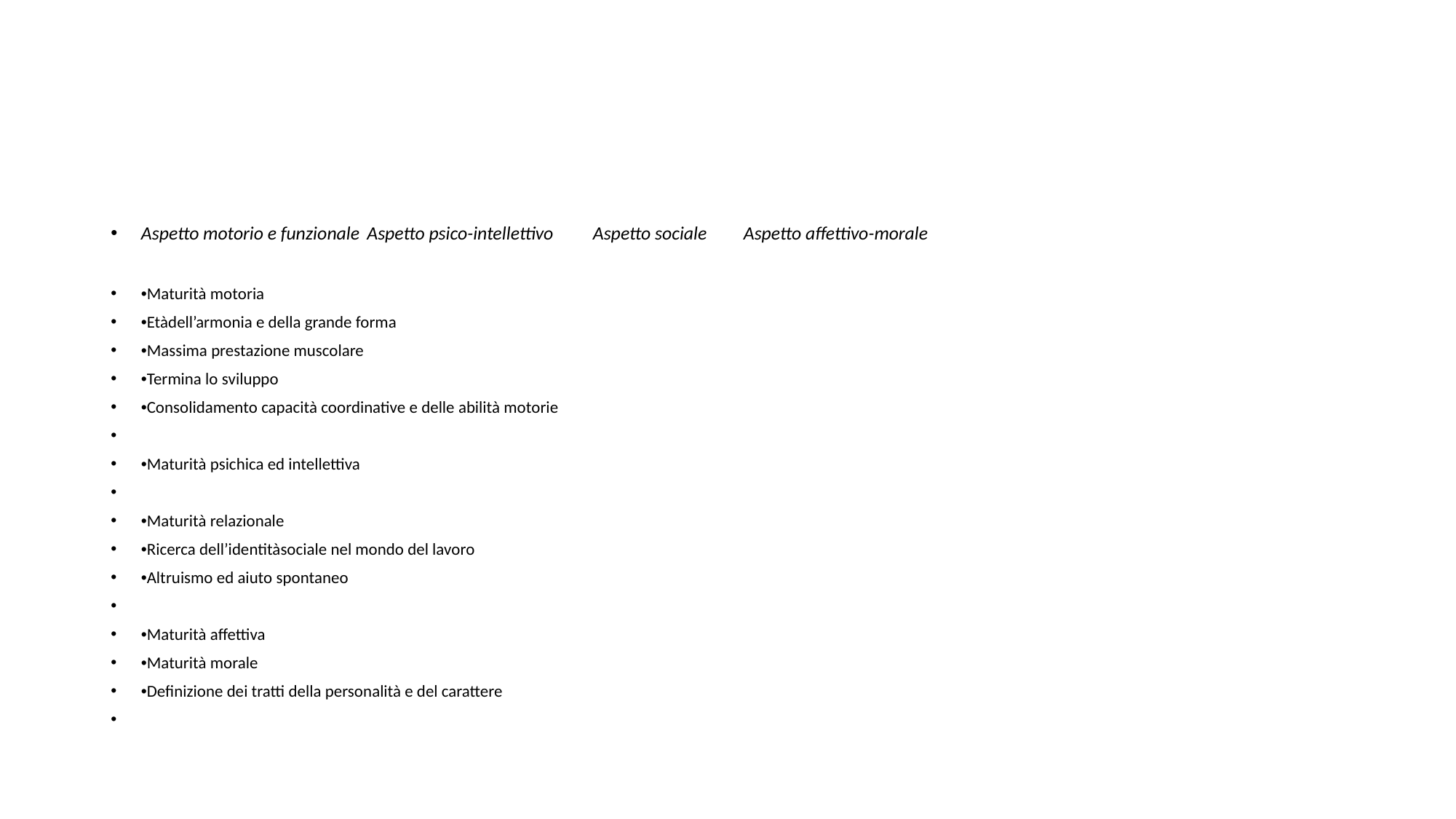

#
Aspetto motorio e funzionale	Aspetto psico-intellettivo	Aspetto sociale	Aspetto affettivo-morale

•Maturità motoria
•Etàdell’armonia e della grande forma
•Massima prestazione muscolare
•Termina lo sviluppo
•Consolidamento capacità coordinative e delle abilità motorie

•Maturità psichica ed intellettiva

•Maturità relazionale
•Ricerca dell’identitàsociale nel mondo del lavoro
•Altruismo ed aiuto spontaneo

•Maturità affettiva
•Maturità morale
•Definizione dei tratti della personalità e del carattere